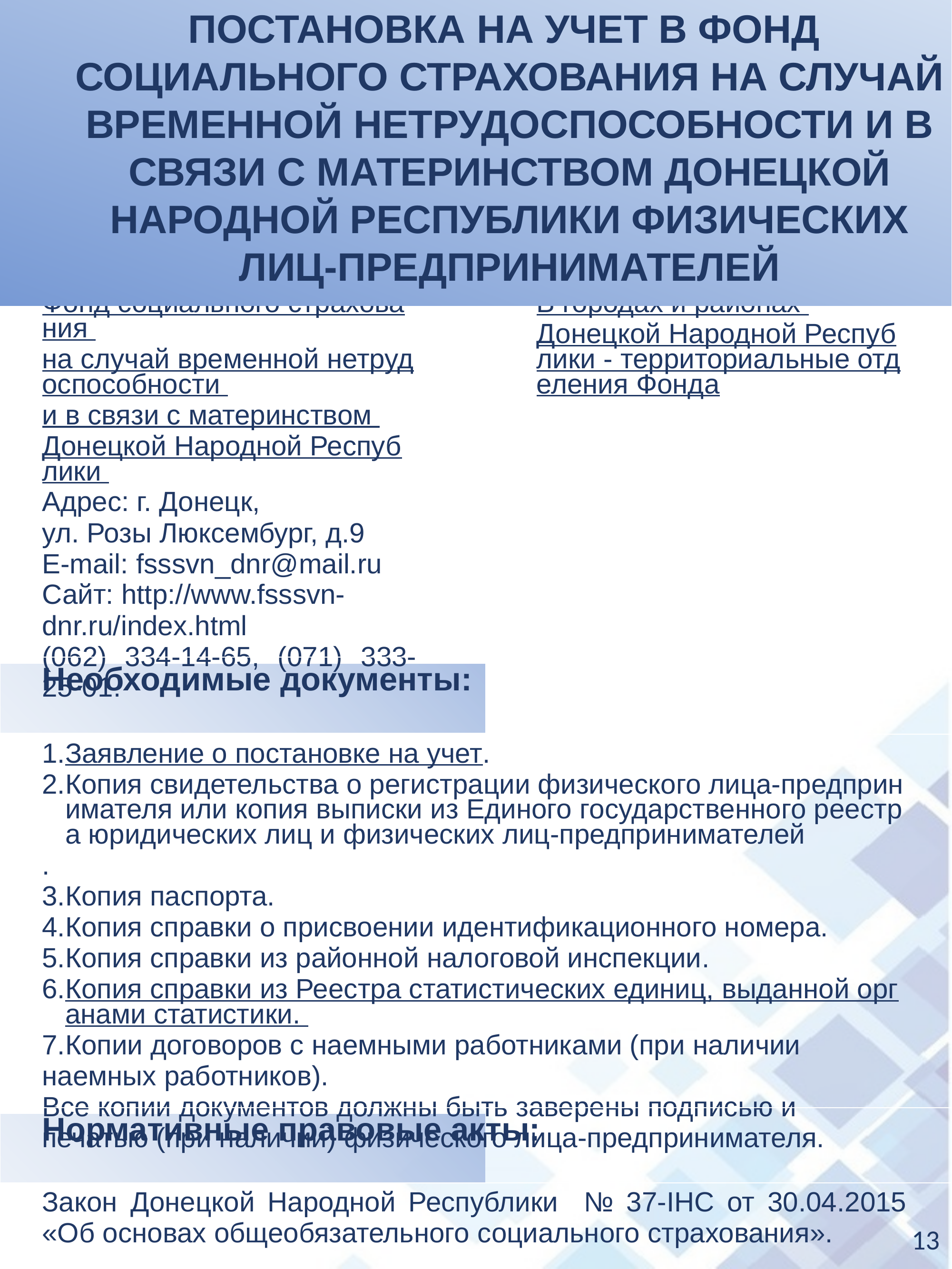

ПОСТАНОВКА НА УЧЕТ В ФОНД
СОЦИАЛЬНОГО СТРАХОВАНИЯ НА СЛУЧАЙ ВРЕМЕННОЙ НЕТРУДОСПОСОБНОСТИ И В СВЯЗИ С МАТЕРИНСТВОМ ДОНЕЦКОЙ НАРОДНОЙ РЕСПУБЛИКИ ФИЗИЧЕСКИХ ЛИЦ-ПРЕДПРИНИМАТЕЛЕЙ

| Услугу предоставляет: |  |
| --- | --- |
| Фонд социального страхования на случай временной нетрудоспособности и в связи с материнством Донецкой Народной Республики Адрес: г. Донецк, ул. Розы Люксембург, д.9 E-mail: fsssvn\_dnr@mail.ru Сайт: http://www.fsssvn-dnr.ru/index.html (062) 334-14-65, (071) 333-25-01. | В городах и районах Донецкой Народной Республики - территориальные отделения Фонда |
| Необходимые документы: |  |
| Заявление о постановке на учет. Копия свидетельства о регистрации физического лица-предпринимателя или копия выписки из Единого государственного реестра юридических лиц и физических лиц-предпринимателей. Копия паспорта. Копия справки о присвоении идентификационного номера. Копия справки из районной налоговой инспекции. Копия справки из Реестра статистических единиц, выданной органами статистики. Копии договоров с наемными работниками (при наличии наемных работников). Все копии документов должны быть заверены подписью и печатью (при наличии) физического лица-предпринимателя. |  |
| Нормативные правовые акты: |  |
| Закон Донецкой Народной Республики № 37-IHC от 30.04.2015 «Об основах общеобязательного социального страхования». |  |

13